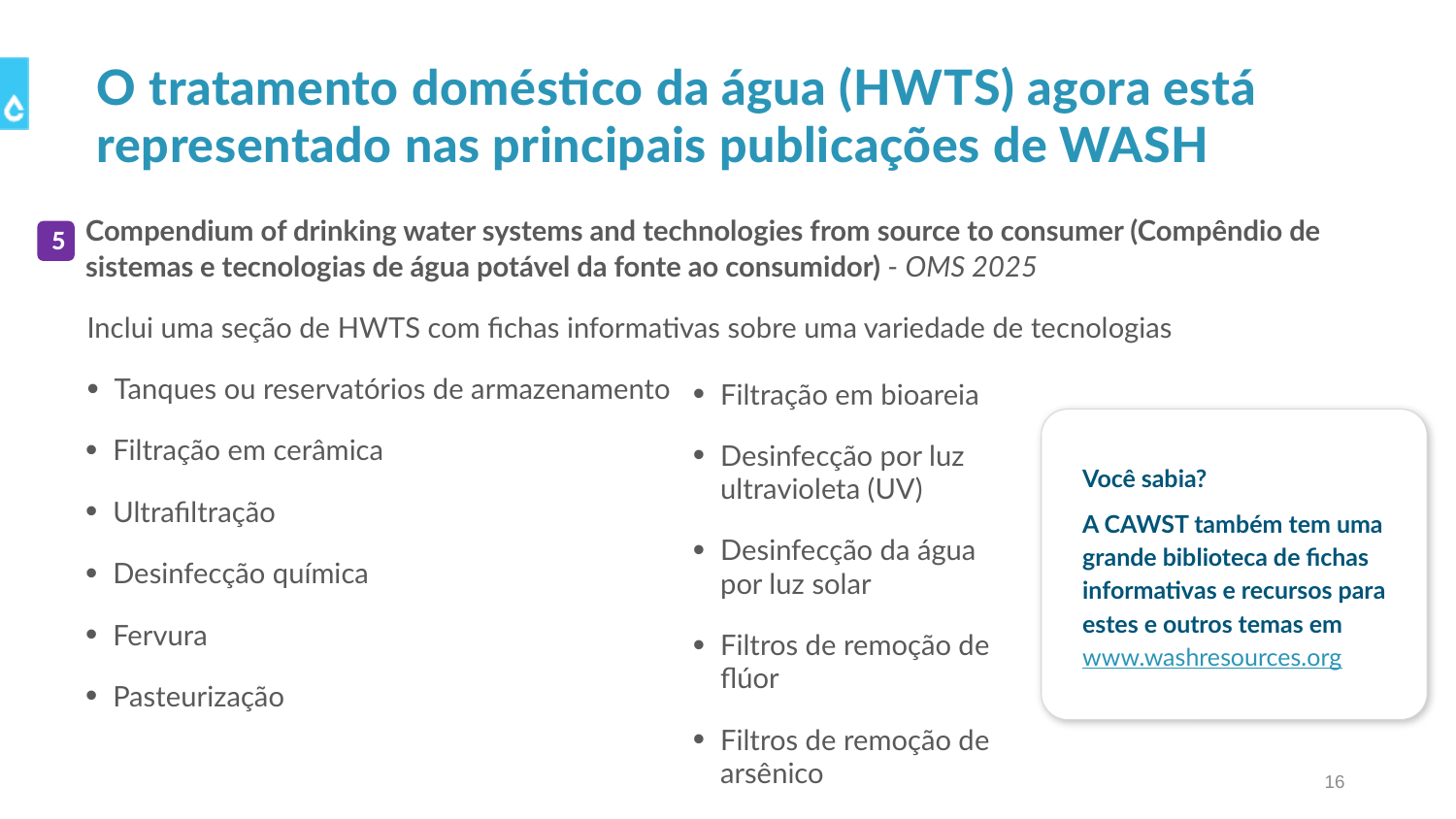

# O tratamento doméstico da água (HWTS) agora está representado nas principais publicações de WASH
Compendium of drinking water systems and technologies from source to consumer (Compêndio de sistemas e tecnologias de água potável da fonte ao consumidor) - OMS 2025
Inclui uma seção de HWTS com fichas informativas sobre uma variedade de tecnologias
Tanques ou reservatórios de armazenamento
Filtração em cerâmica
Ultrafiltração
Desinfecção química
Fervura
Pasteurização
5

Filtração em bioareia
Desinfecção por luz ultravioleta (UV)
Desinfecção da água por luz solar
Filtros de remoção de flúor
Filtros de remoção de arsênico

Você sabia?
A CAWST também tem uma grande biblioteca de fichas informativas e recursos para estes e outros temas em www.washresources.org

16